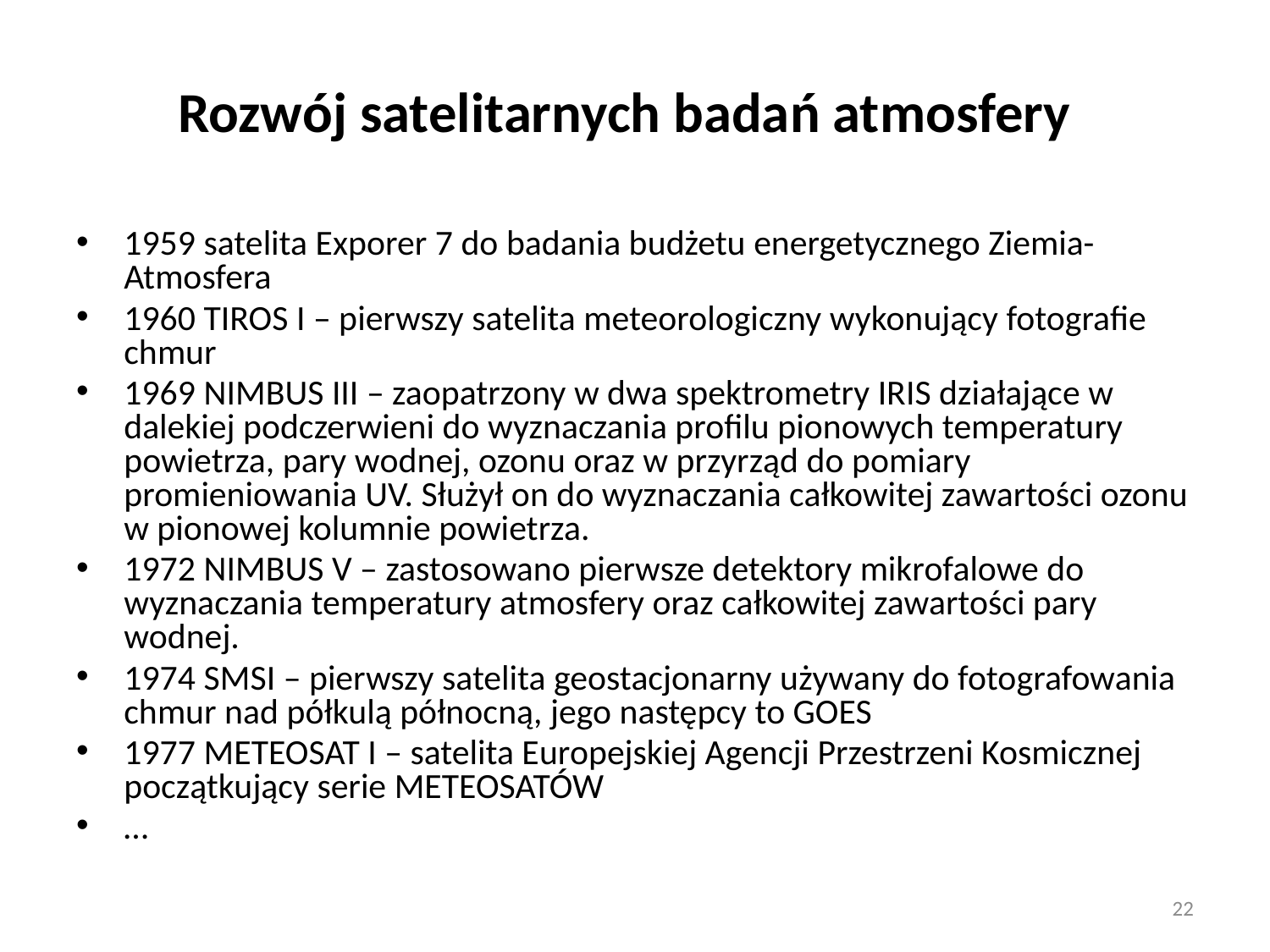

# Rozwój satelitarnych badań atmosfery
1959 satelita Exporer 7 do badania budżetu energetycznego Ziemia-Atmosfera
1960 TIROS I – pierwszy satelita meteorologiczny wykonujący fotografie chmur
1969 NIMBUS III – zaopatrzony w dwa spektrometry IRIS działające w dalekiej podczerwieni do wyznaczania profilu pionowych temperatury powietrza, pary wodnej, ozonu oraz w przyrząd do pomiary promieniowania UV. Służył on do wyznaczania całkowitej zawartości ozonu w pionowej kolumnie powietrza.
1972 NIMBUS V – zastosowano pierwsze detektory mikrofalowe do wyznaczania temperatury atmosfery oraz całkowitej zawartości pary wodnej.
1974 SMSI – pierwszy satelita geostacjonarny używany do fotografowania chmur nad półkulą północną, jego następcy to GOES
1977 METEOSAT I – satelita Europejskiej Agencji Przestrzeni Kosmicznej początkujący serie METEOSATÓW
…

22